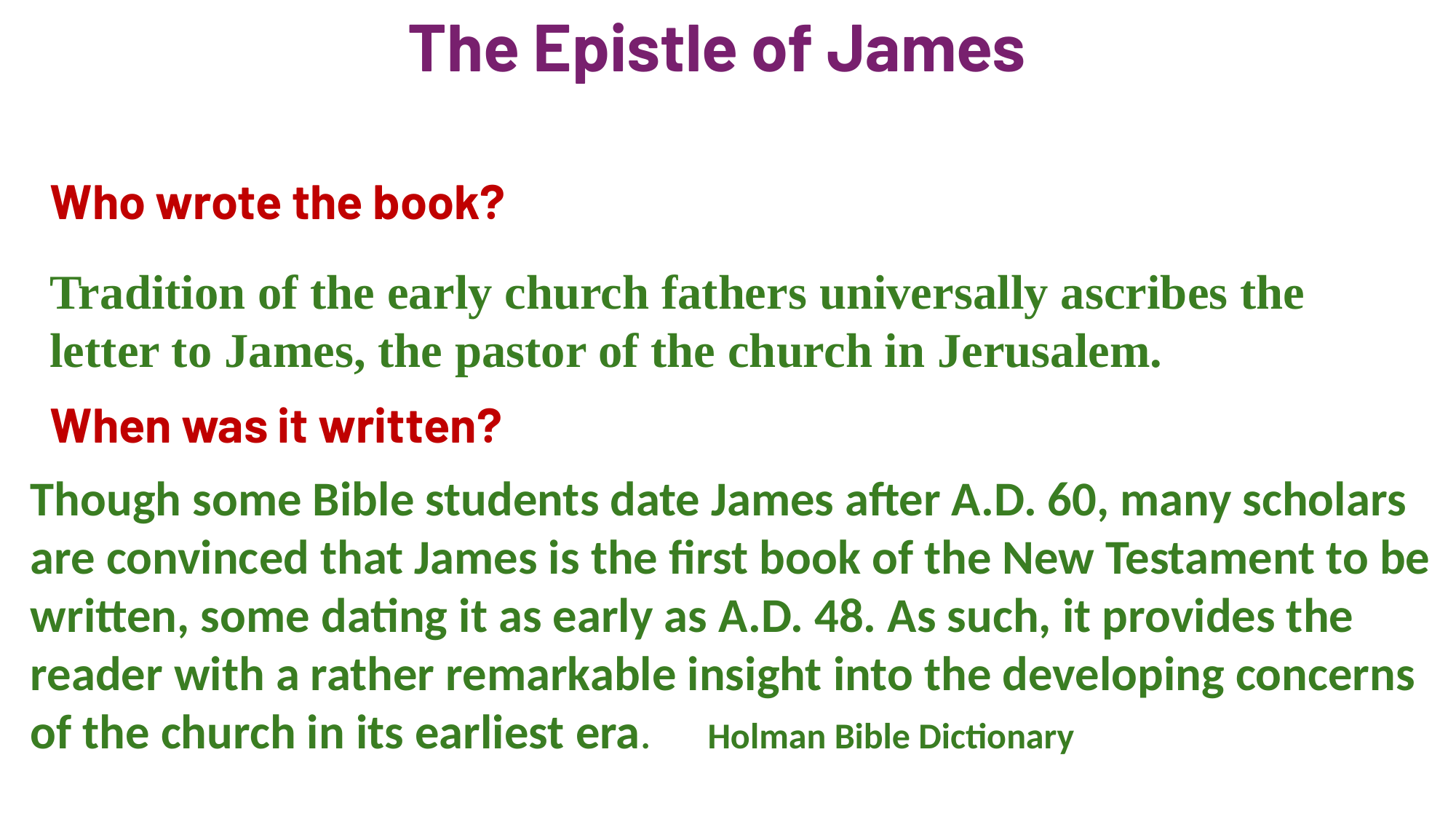

The Epistle of James
Who wrote the book?
Tradition of the early church fathers universally ascribes the letter to James, the pastor of the church in Jerusalem.
When was it written?
Though some Bible students date James after A.D. 60, many scholars are convinced that James is the first book of the New Testament to be written, some dating it as early as A.D. 48. As such, it provides the reader with a rather remarkable insight into the developing concerns of the church in its earliest era.       Holman Bible Dictionary